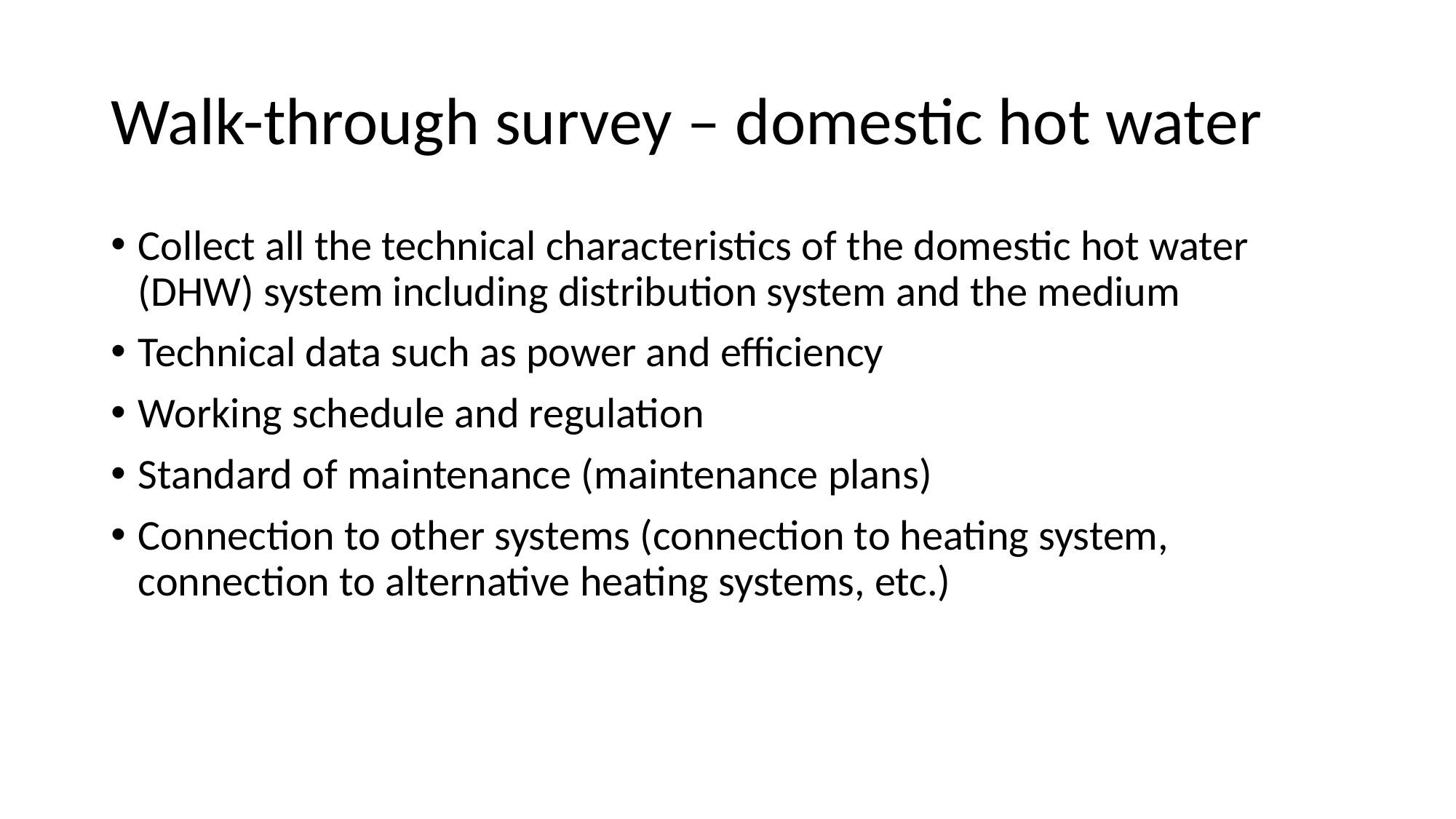

# Walk-through survey – domestic hot water
Collect all the technical characteristics of the domestic hot water (DHW) system including distribution system and the medium
Technical data such as power and efficiency
Working schedule and regulation
Standard of maintenance (maintenance plans)
Connection to other systems (connection to heating system, connection to alternative heating systems, etc.)